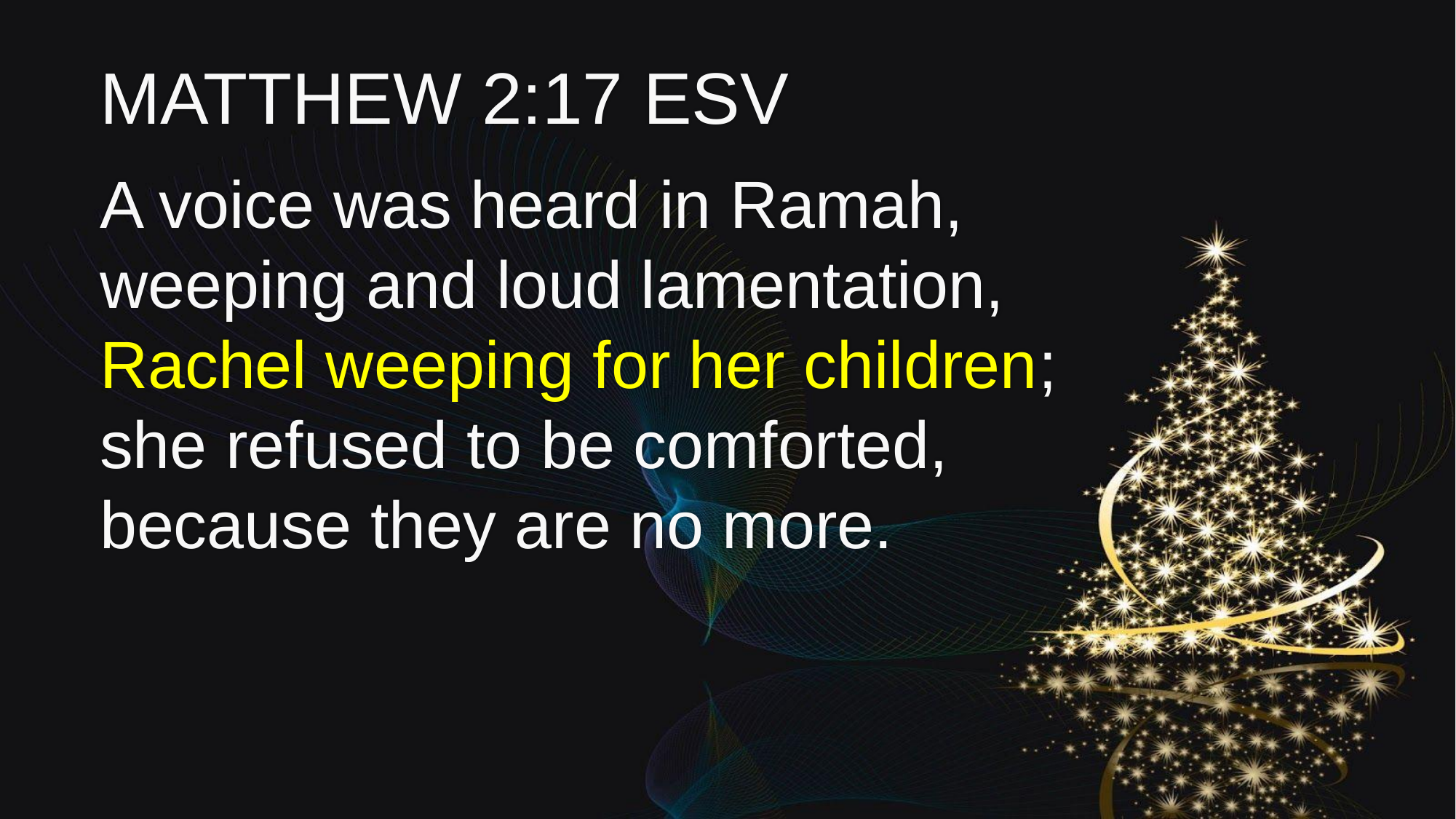

MATTHEW 2:17 ESV
A voice was heard in Ramah, weeping and loud lamentation, Rachel weeping for her children; she refused to be comforted, because they are no more.